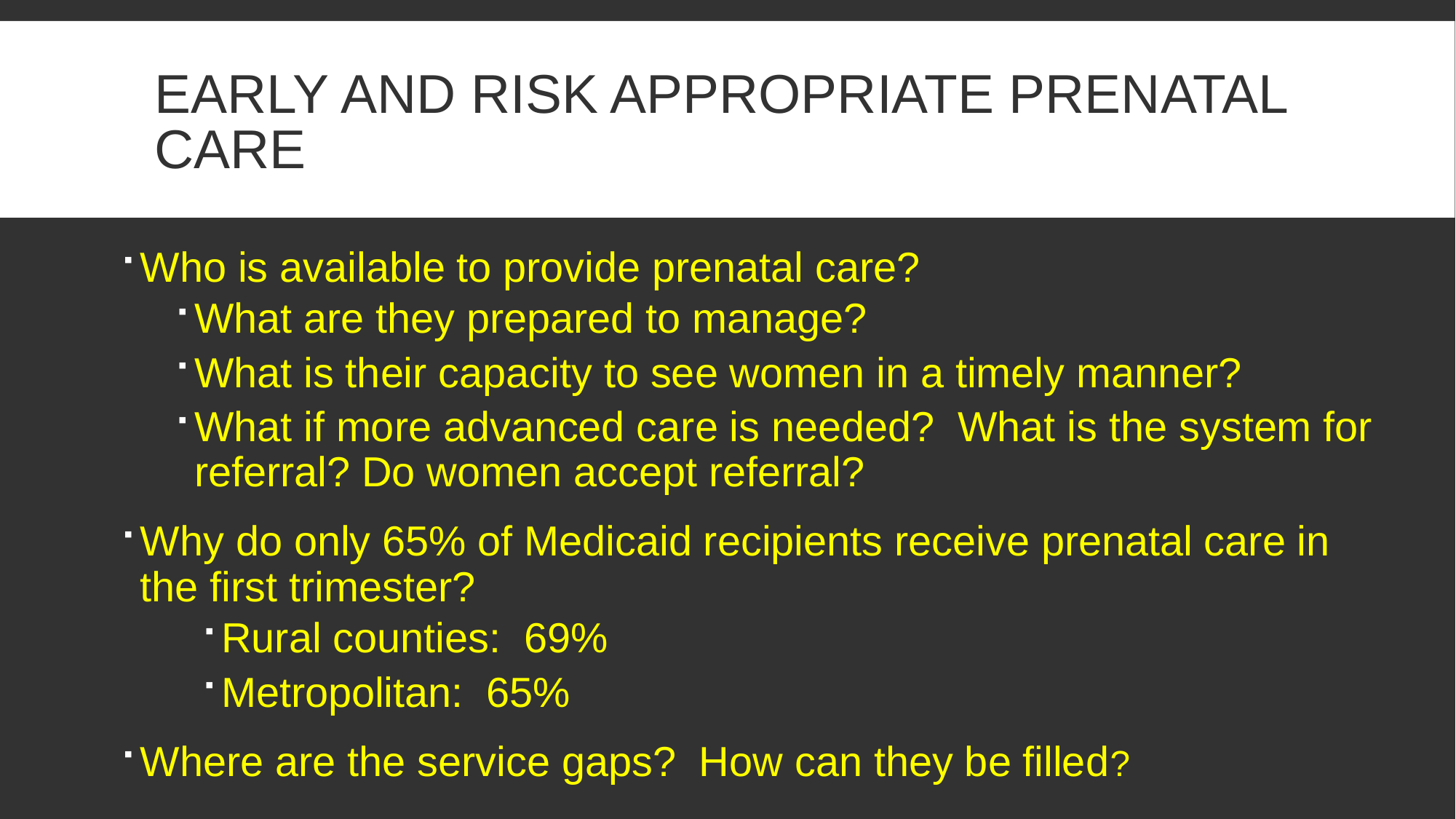

# Early and risk appropriate prenatal care
Who is available to provide prenatal care?
What are they prepared to manage?
What is their capacity to see women in a timely manner?
What if more advanced care is needed?  What is the system for referral? Do women accept referral?
Why do only 65% of Medicaid recipients receive prenatal care in the first trimester?
Rural counties:  69%
Metropolitan:  65%
Where are the service gaps?  How can they be filled?